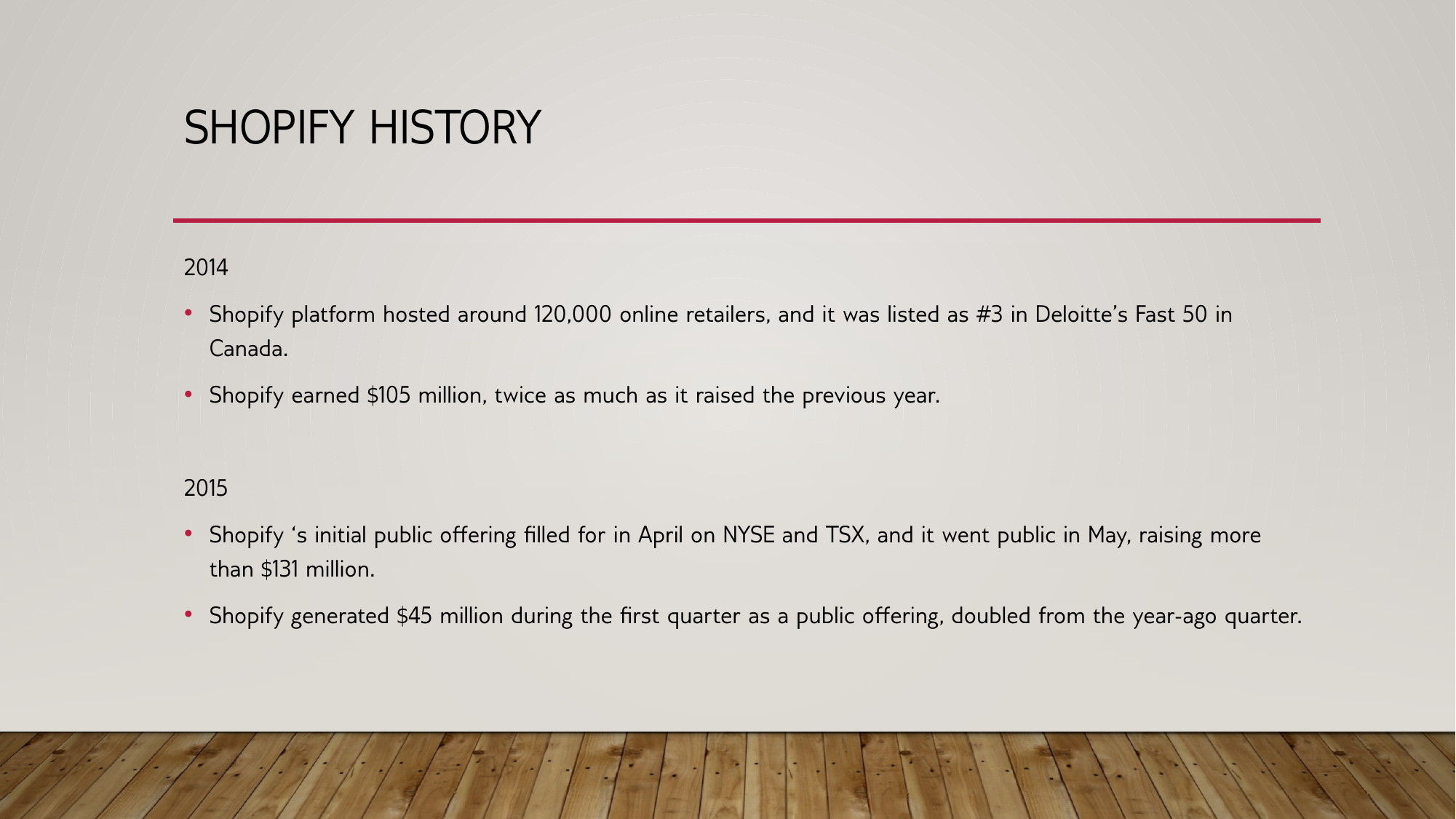

# Shopify History
2014
Shopify platform hosted around 120,000 online retailers, and it was listed as #3 in Deloitte’s Fast 50 in Canada.
Shopify earned $105 million, twice as much as it raised the previous year.

2015
Shopify ‘s initial public offering filled for in April on NYSE and TSX, and it went public in May, raising more than $131 million.
Shopify generated $45 million during the first quarter as a public offering, doubled from the year-ago quarter.